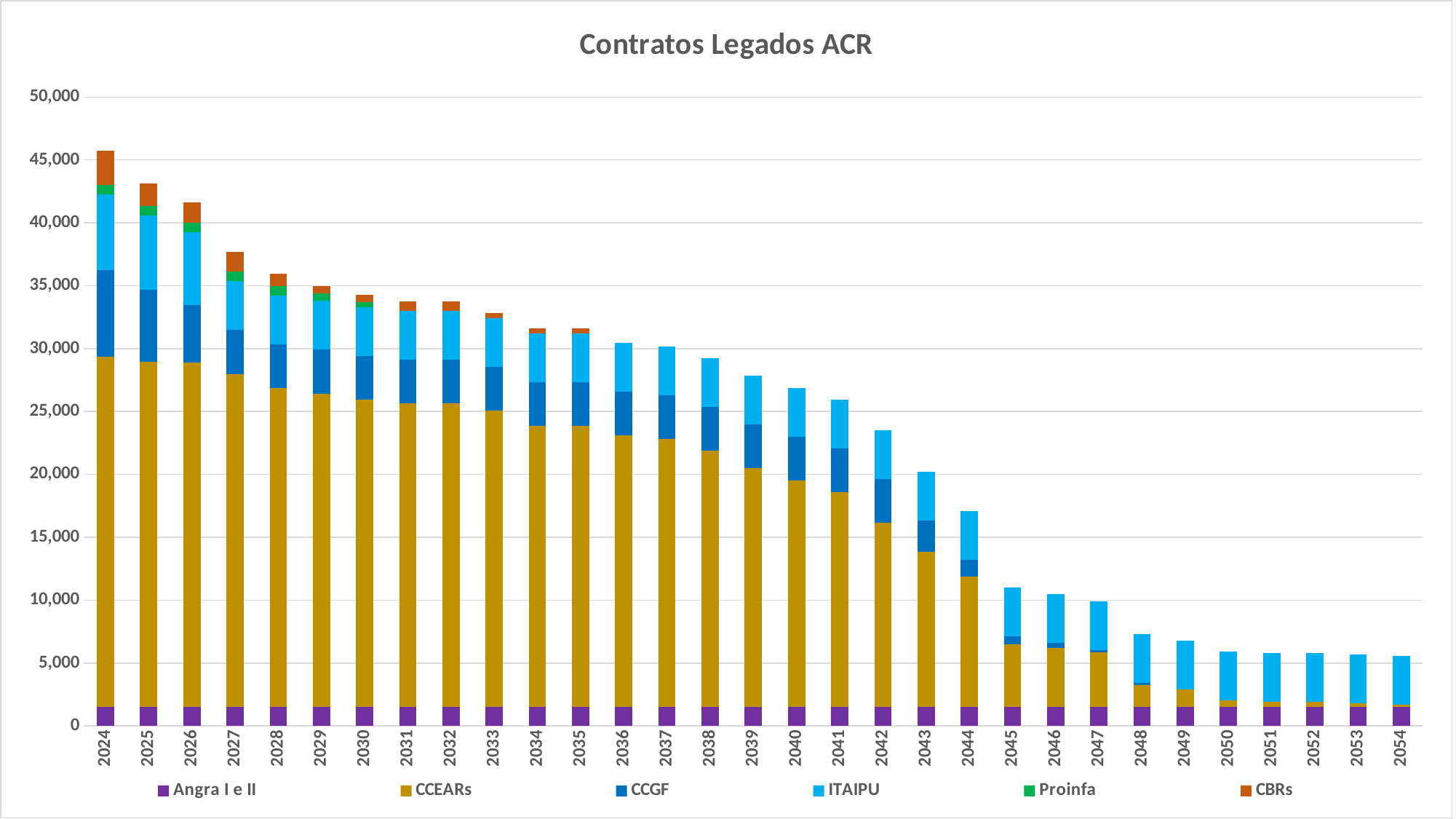

### Chart: Contratos Legados ACR

| Category | Angra I e II | CCEARs | CCGF | ITAIPU | Proinfa | CBRs |
|---|---|---|---|---|---|---|
| 2024 | 1531.546803652968 | 27811.743252845743 | 6918.0 | 5973.206502884088 | 750.0 | 2750.751888770564 |
| 2025 | 1531.546803652968 | 27418.03285557512 | 5753.0 | 5881.150914826132 | 750.0 | 1768.3404999239847 |
| 2026 | 1531.546803652968 | 27366.46892454316 | 4589.0 | 5789.095326768178 | 750.0 | 1571.8582221546915 |
| 2027 | 1531.546803652968 | 26460.123304785157 | 3490.0 | 3875.4 | 750.0 | 1571.8582221545719 |
| 2028 | 1531.546803652968 | 25318.017973213937 | 3490.0 | 3875.4 | 750.0 | 982.4113888465746 |
| 2029 | 1531.546803652968 | 24885.95782052487 | 3490.0 | 3875.4 | 601.2576524608544 | 589.4468333079934 |
| 2030 | 1531.546803652968 | 24389.242752036273 | 3490.0 | 3875.4 | 400.8384349739037 | 589.4468333079977 |
| 2031 | 1531.546803652968 | 24095.85781121436 | 3490.0 | 3875.4 | 0.0 | 785.9291110772882 |
| 2032 | 1531.546803652968 | 24095.85781121436 | 3490.0 | 3875.4 | 0.0 | 785.929111077286 |
| 2033 | 1531.546803652968 | 23544.379720652207 | 3490.0 | 3875.4 | 0.0 | 392.96455553858306 |
| 2034 | 1531.546803652968 | 22296.772025844253 | 3490.0 | 3875.4 | 0.0 | 392.96455553870294 |
| 2035 | 1531.546803652968 | 22296.772025844253 | 3490.0 | 3875.4 | 0.0 | 392.9645555387028 |
| 2036 | 1531.546803652968 | 21562.180169233055 | 3490.0 | 3875.4 | 0.0 | None |
| 2037 | 1531.546803652968 | 21293.037307377454 | 3490.0 | 3875.4 | 0.0 | None |
| 2038 | 1531.546803652968 | 20338.820416069662 | 3490.0 | 3875.4 | 0.0 | None |
| 2039 | 1531.546803652968 | 18955.387086455743 | 3490.0 | 3875.4 | 0.0 | None |
| 2040 | 1531.546803652968 | 17995.410147707466 | 3490.0 | 3875.4 | 0.0 | None |
| 2041 | 1531.546803652968 | 17068.59993373738 | 3490.0 | 3875.4 | 0.0 | None |
| 2042 | 1531.546803652968 | 14633.400522291546 | 3490.0 | 3875.4 | 0.0 | None |
| 2043 | 1531.546803652968 | 12319.905339290399 | 2500.0 | 3875.4 | 0.0 | None |
| 2044 | 1531.546803652968 | 10357.865953944543 | 1300.0 | 3875.4 | 0.0 | None |
| 2045 | 1531.546803652968 | 4984.763635862905 | 591.1382842455298 | 3875.4 | 0.0 | None |
| 2046 | 1531.546803652968 | 4698.154823703955 | 394.09218949702023 | 3875.4 | 0.0 | None |
| 2047 | 1531.546803652968 | 4309.258717481142 | 197.04609474850943 | 3875.4 | 0.0 | None |
| 2048 | 1531.546803652968 | 1722.254184781585 | 197.04609474850943 | 3875.4 | 0.0 | None |
| 2049 | 1531.546803652968 | 1401.549607934681 | 0.0 | 3875.4 | 0.0 | None |
| 2050 | 1531.546803652968 | 525.0004530132752 | 0.0 | 3875.4 | 0.0 | None |
| 2051 | 1531.546803652968 | 384.9941386134248 | 0.0 | 3875.4 | 0.0 | None |
| 2052 | 1531.546803652968 | 366.69205239128365 | 0.0 | 3875.4 | 0.0 | None |
| 2053 | 1531.546803652968 | 265.7054141997912 | 0.0 | 3875.4 | 0.0 | None |
| 2054 | 1531.546803652968 | 178.09695071003725 | 0.0 | 3875.4 | 0.0 | None |